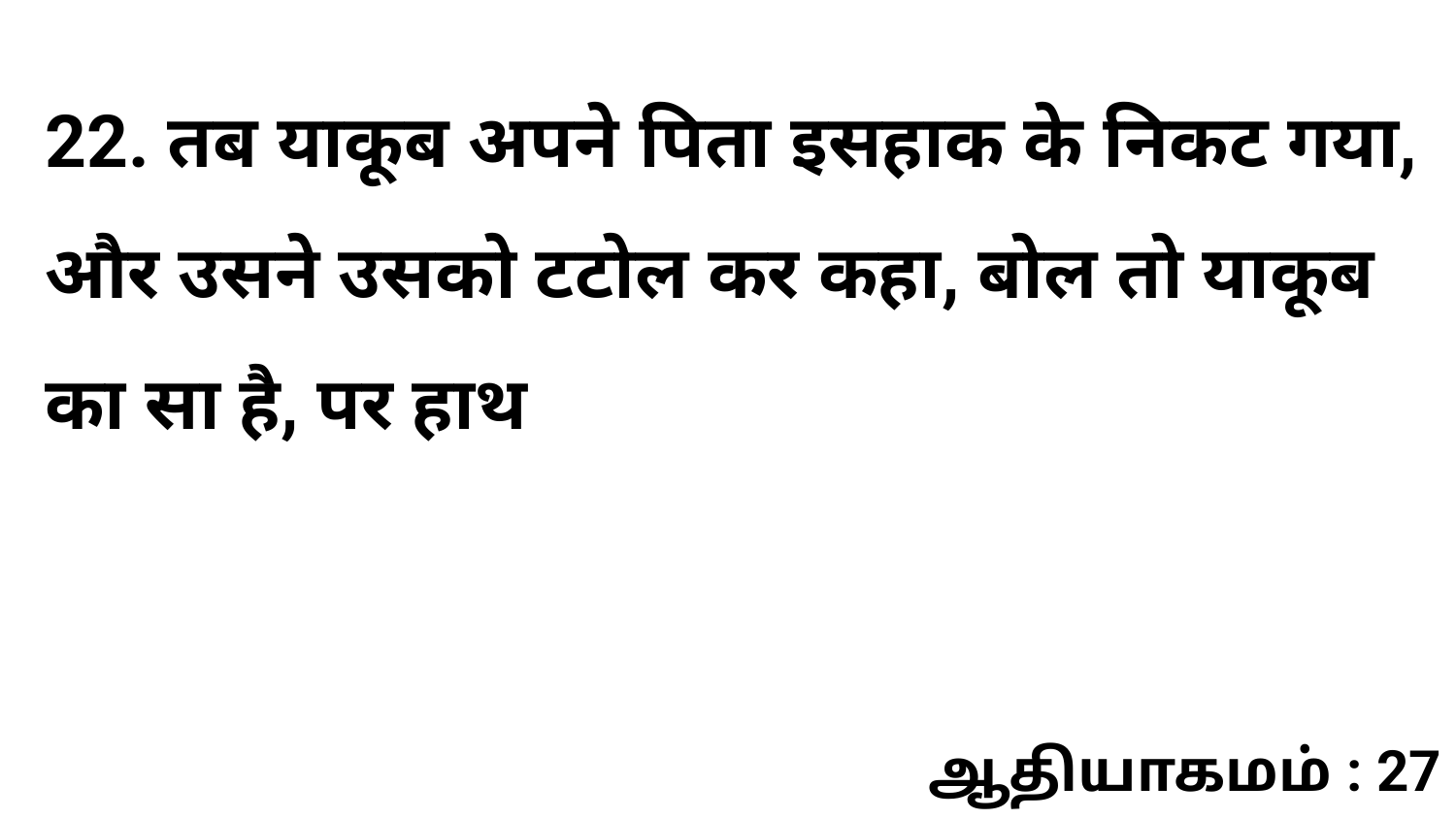

22. तब याकूब अपने पिता इसहाक के निकट गया, और उसने उसको टटोल कर कहा, बोल तो याकूब का सा है, पर हाथ
ஆதியாகமம் : 27